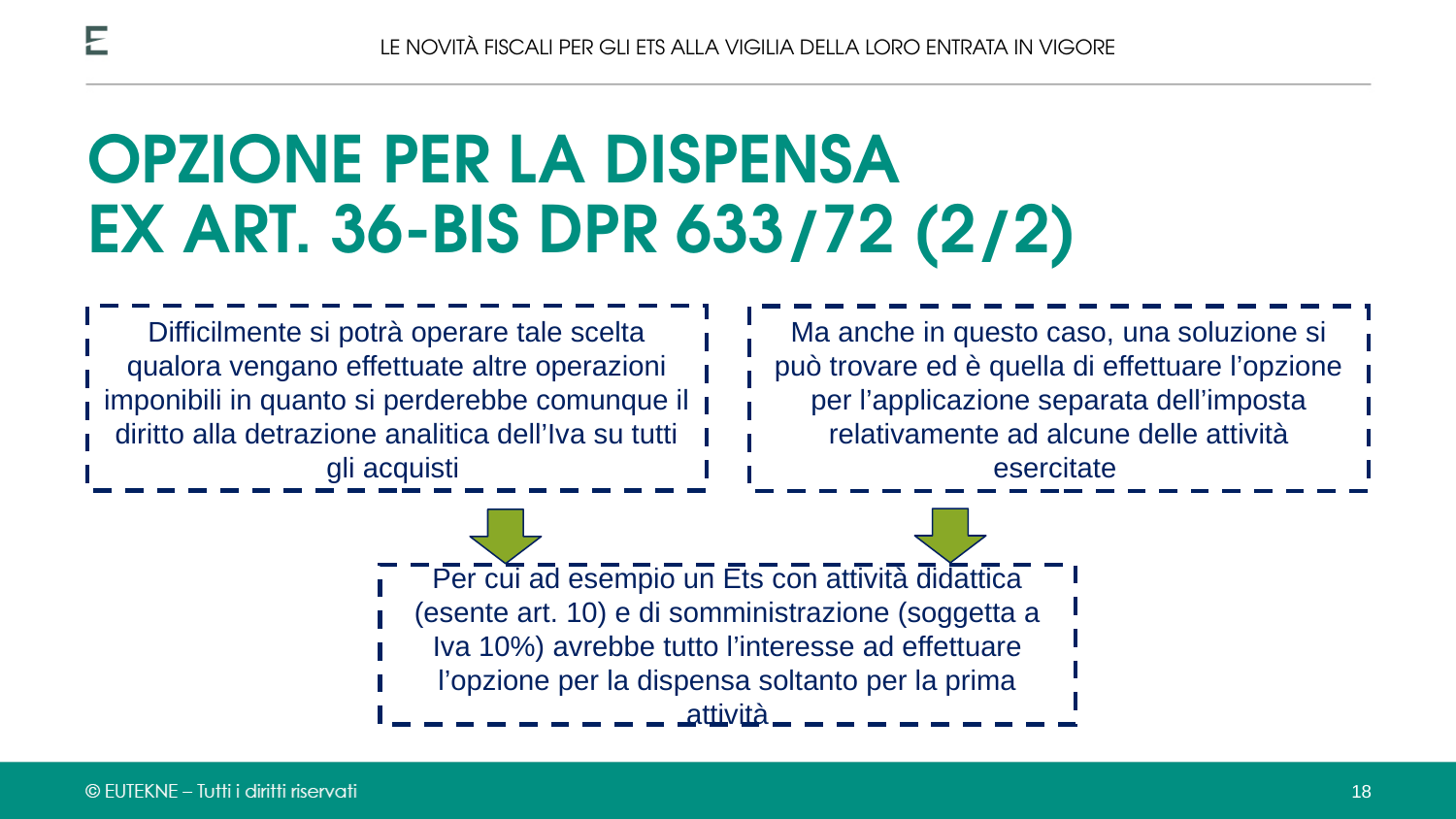

LE NOVITÀ FISCALI PER GLI ETS ALLA VIGILIA DELLA LORO ENTRATA IN VIGORE
OPZIONE PER LA DISPENSA
EX ART. 36-BIS DPR 633/72 (2/2)
Difficilmente si potrà operare tale scelta qualora vengano effettuate altre operazioni imponibili in quanto si perderebbe comunque il diritto alla detrazione analitica dell’Iva su tutti gli acquisti
Ma anche in questo caso, una soluzione si può trovare ed è quella di effettuare l’opzione per l’applicazione separata dell’imposta relativamente ad alcune delle attività esercitate

Per cui ad esempio un Ets con attività didattica (esente art. 10) e di somministrazione (soggetta a Iva 10%) avrebbe tutto l’interesse ad effettuare l’opzione per la dispensa soltanto per la prima attività
18